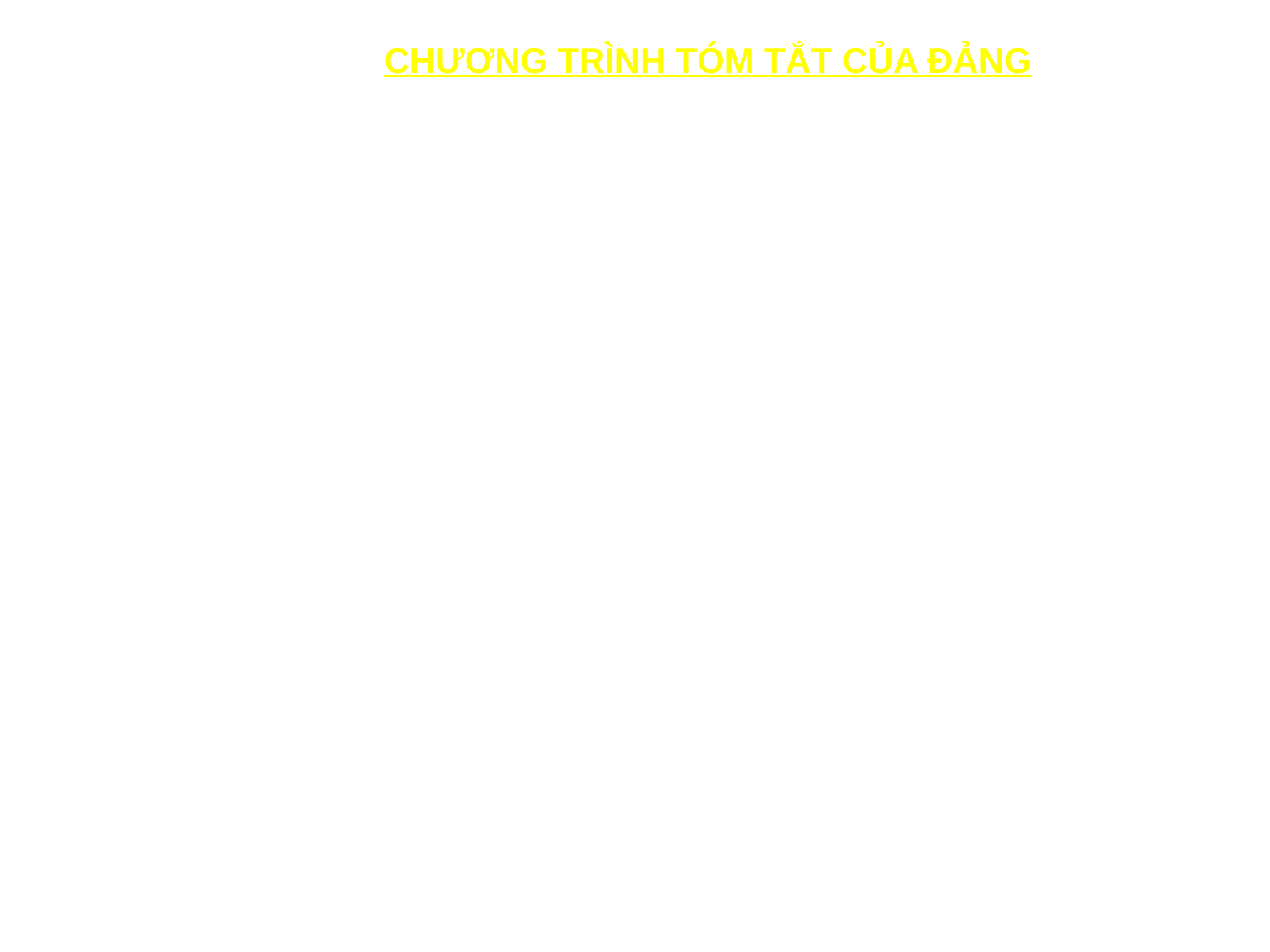

CHƯƠNG TRÌNH TÓM TẮT CỦA ĐẢNG
1. Đảng là đội tiên phong của đạo quân vô sản gồm một số lớn của giai cấp công nhân và làm cho họ có đủ năng lực lãnh đạo quần chúng.
2. Đảng tập hợp đa số quần chúng nông dân, chuẩn bị cách mạng thổ địa và lật đổ bọ địa chủ và phong kiến.
3. Đảng giải phóng công nhân và nông dân thóat khỏi ách tư bản.
4. Đảng lôi kéo tiểu tư sản, trí thức và trung nông về phía giai cấp vô sản; Đảng tập hợp hoặc lôi kéo phú nông, tư sản và tư bản tập, đánh đổ các Đảng phản cách mạng như Đảng Lập hiến,v.v…
5. Không bao giờ đảng lại hi sinh quyền lợi của giai cấp công nhân và nông dân cho một giai cấp nào khác.
Đảng phổ biến khẩu hiệu “Việt Nam tự do” và đồng thời đảng liên kết với các dân tộc bị áp bức và quần chúng vô sản trên thế gới nhất là với quần chúng vô sản pháp.
Đảng cộng sản Việt Nam 1930”.
 (Đảng cộng sản Việt Nam: Văn kiện Đảng, Toàn tập, Tập 2 (1930), Sđd,